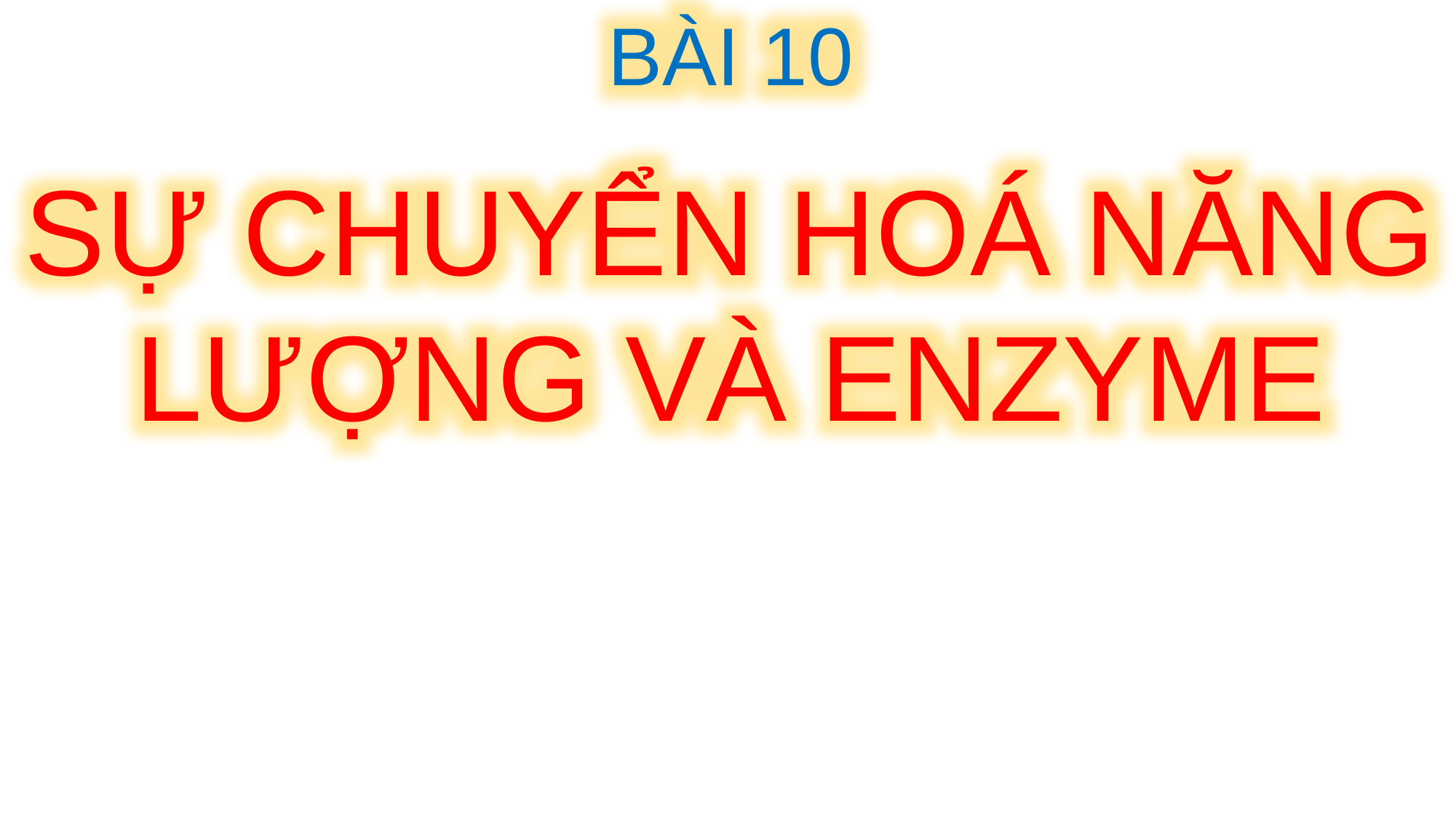

BÀI 10
SỰ CHUYỂN HOÁ NĂNG LƯỢNG VÀ ENZYME